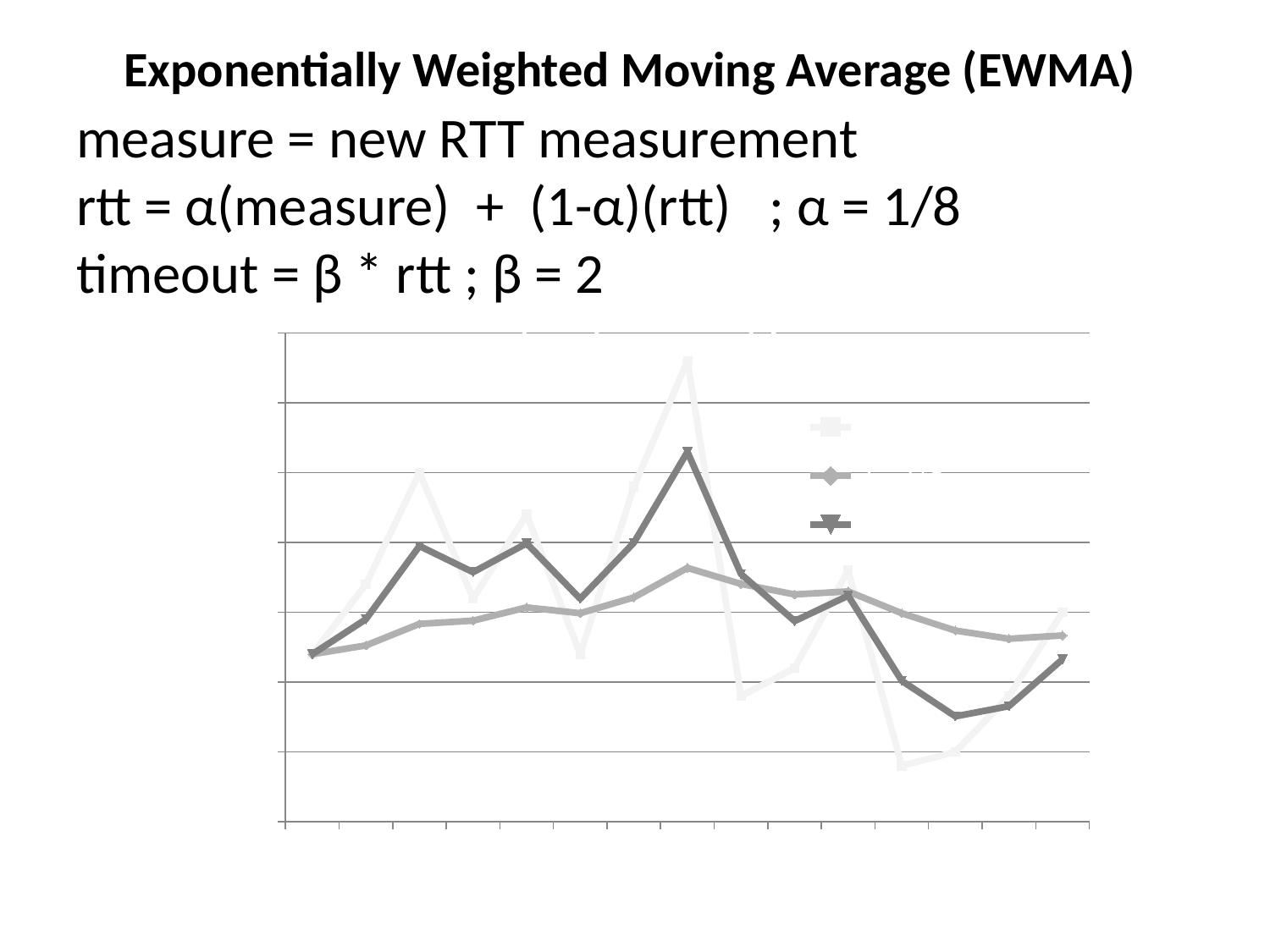

# Exponentially Weighted Moving Average (EWMA)
measure = new RTT measurement
rtt = α(measure)  +  (1-α)(rtt)   ; α = 1/8
timeout = β * rtt ; β = 2

### Chart: Estimating RTT with EWMA

| Category | Raw Samples | a = 1/8 | a = 1/2 |
|---|---|---|---|